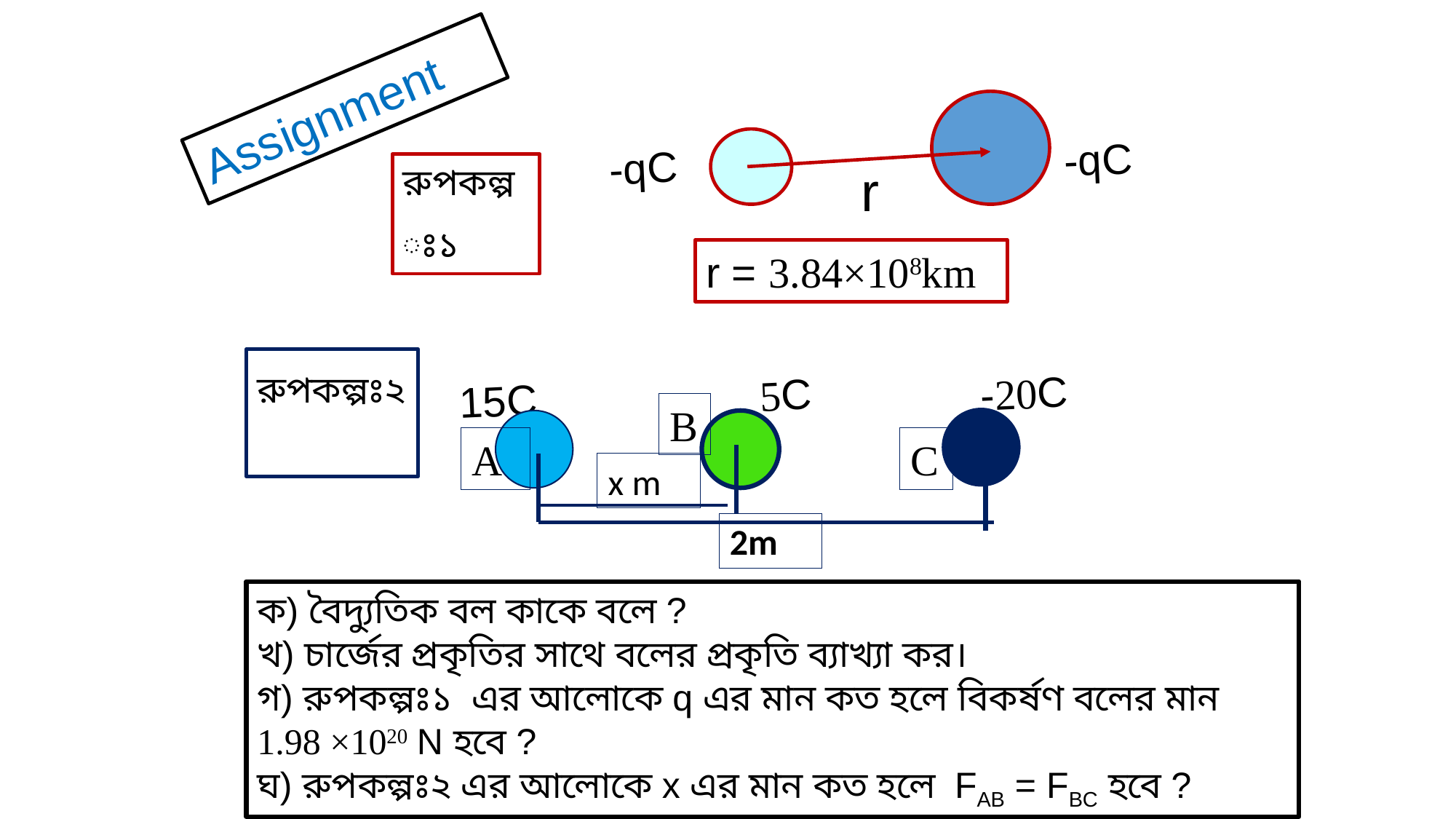

Assignment

-qC

-qC
r
রুপকল্পঃ১
r = 3.84×108km
রুপকল্পঃ২
-20C
 5C
 15C
B

A
C
x m
2m
ক) বৈদ্যুতিক বল কাকে বলে ?
খ) চার্জের প্রকৃতির সাথে বলের প্রকৃতি ব্যাখ্যা কর।
গ) রুপকল্পঃ১  এর আলোকে q এর মান কত হলে বিকর্ষণ বলের মান 1.98 ×1020 N হবে ?
ঘ) রুপকল্পঃ২ এর আলোকে x এর মান কত হলে  FAB = FBC হবে ?